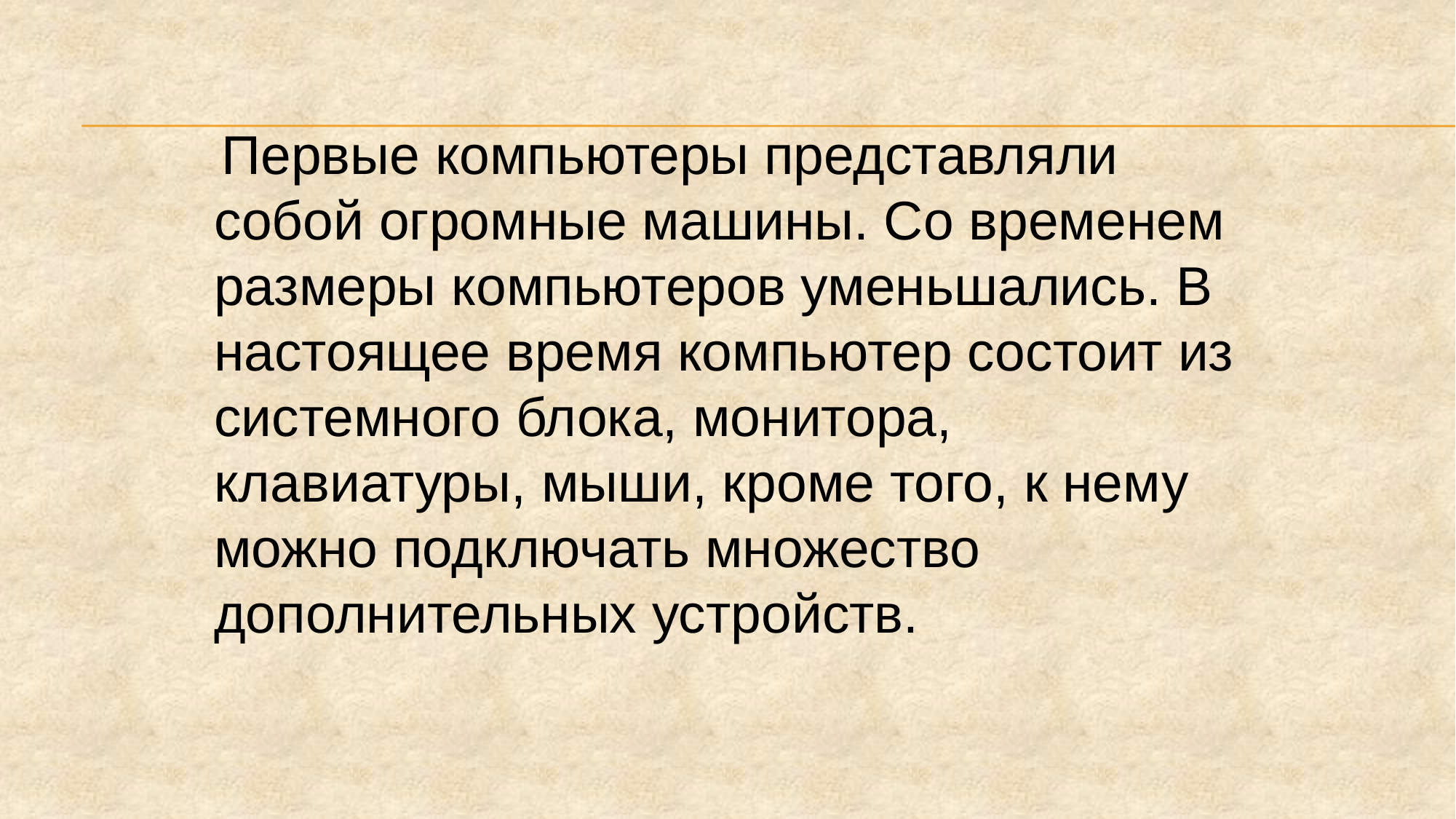

Первые компьютеры представляли собой огромные машины. Со временем размеры компьютеров уменьшались. В настоящее время компьютер состоит из системного блока, монитора, клавиатуры, мыши, кроме того, к нему можно подключать множество дополнительных устройств.